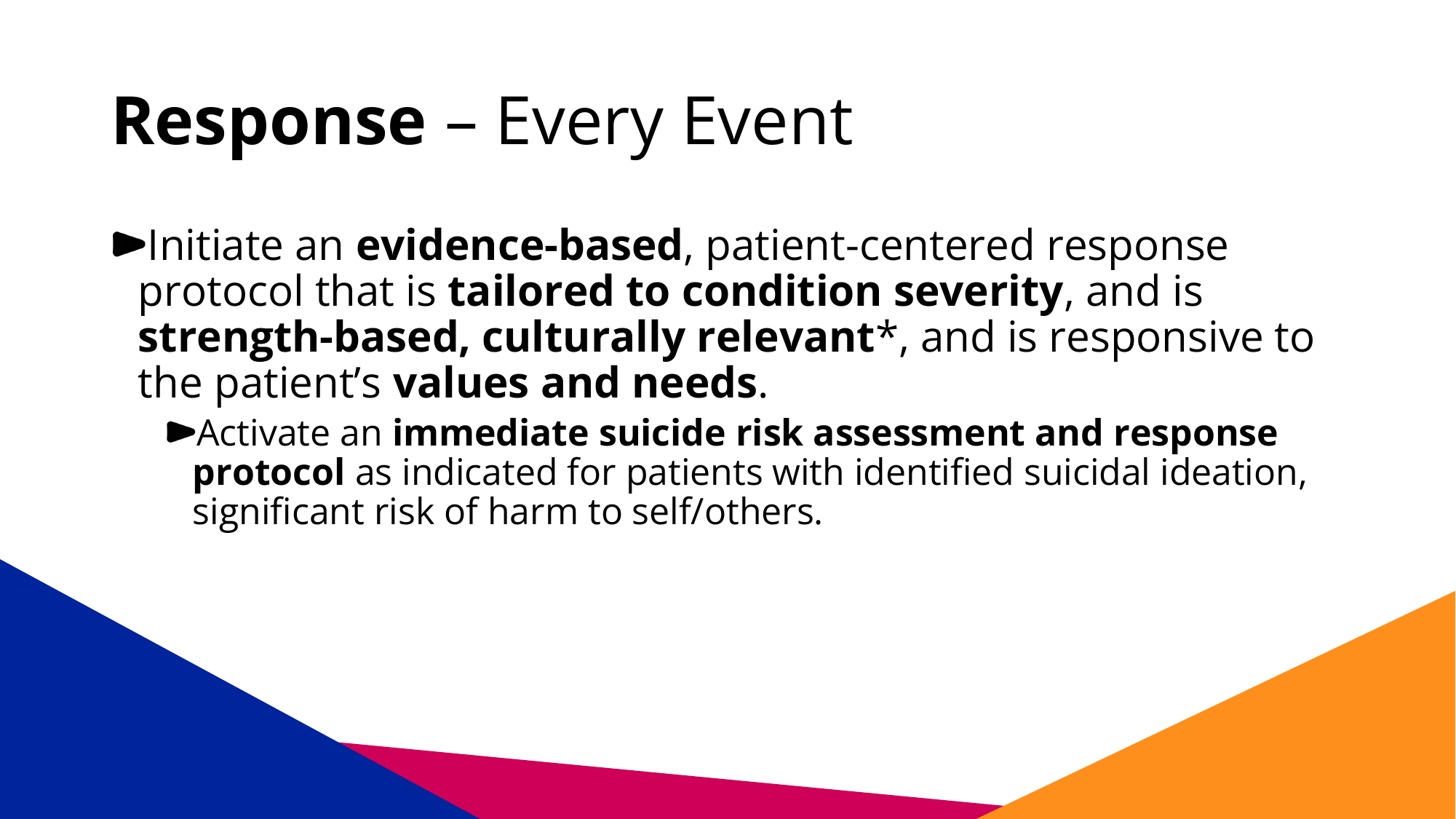

# Response – Every Event
Initiate an evidence-based, patient-centered response protocol that is tailored to condition severity, and is strength-based, culturally relevant*, and is responsive to the patient’s values and needs.
Activate an immediate suicide risk assessment and response protocol as indicated for patients with identified suicidal ideation, significant risk of harm to self/others.